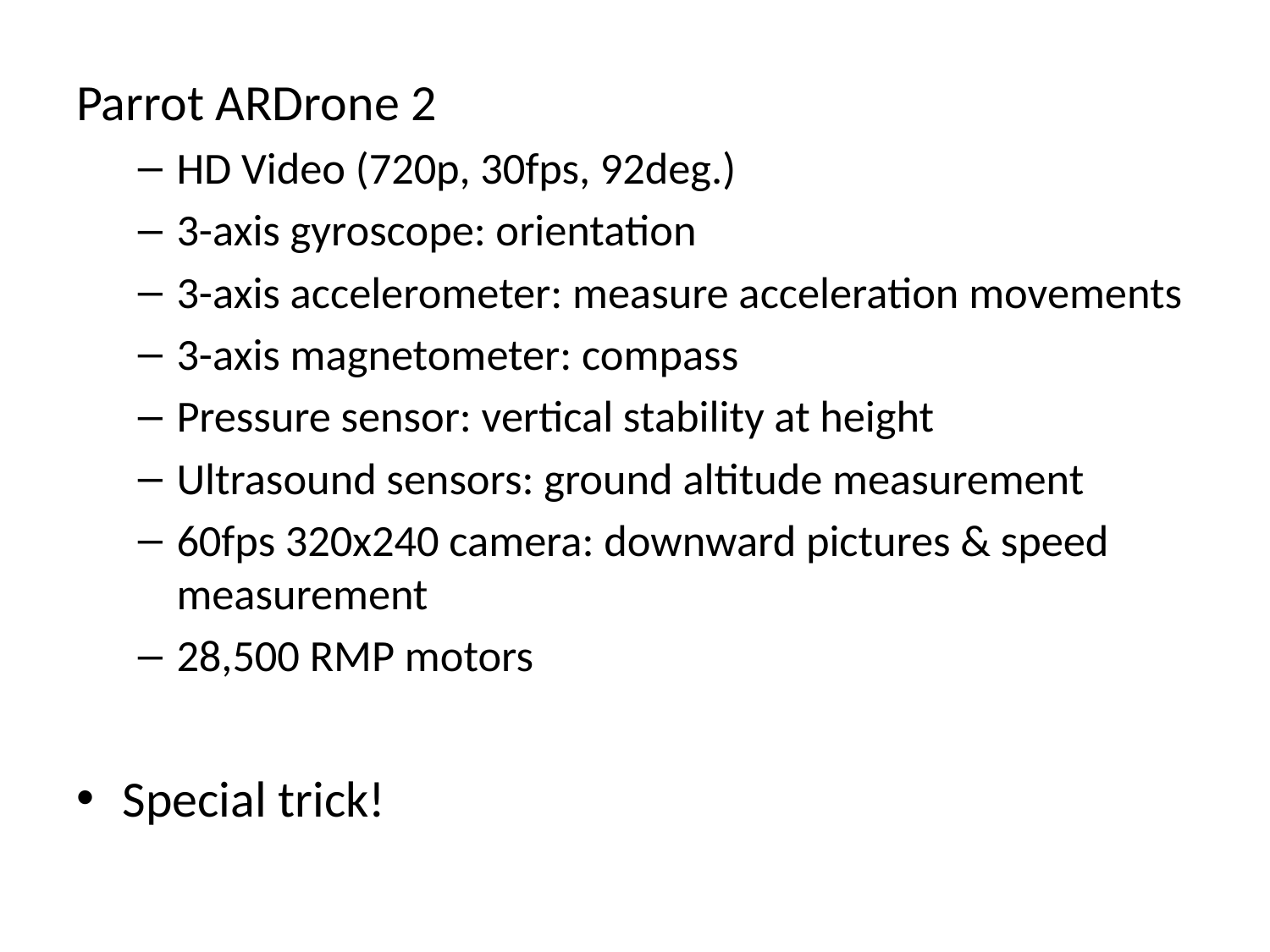

Parrot ARDrone 2
HD Video (720p, 30fps, 92deg.)
3-axis gyroscope: orientation
3-axis accelerometer: measure acceleration movements
3-axis magnetometer: compass
Pressure sensor: vertical stability at height
Ultrasound sensors: ground altitude measurement
60fps 320x240 camera: downward pictures & speed measurement
28,500 RMP motors

Special trick!